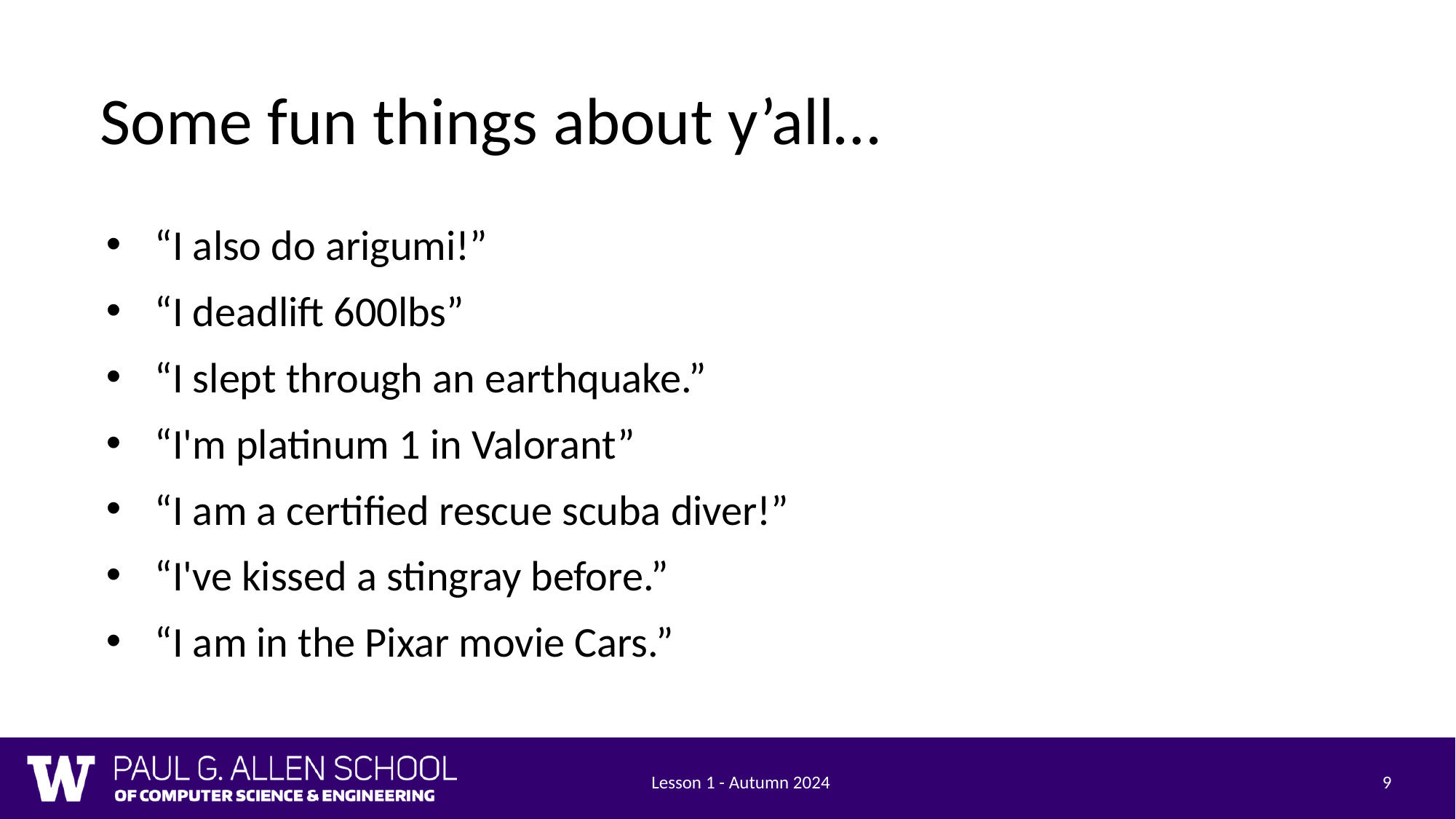

# Some fun things about y’all…
“I also do arigumi!”
“I deadlift 600lbs”
“I slept through an earthquake.”
“I'm platinum 1 in Valorant”
“I am a certified rescue scuba diver!”
“I've kissed a stingray before.”
“I am in the Pixar movie Cars.”

Lesson 1 - Autumn 2024
9